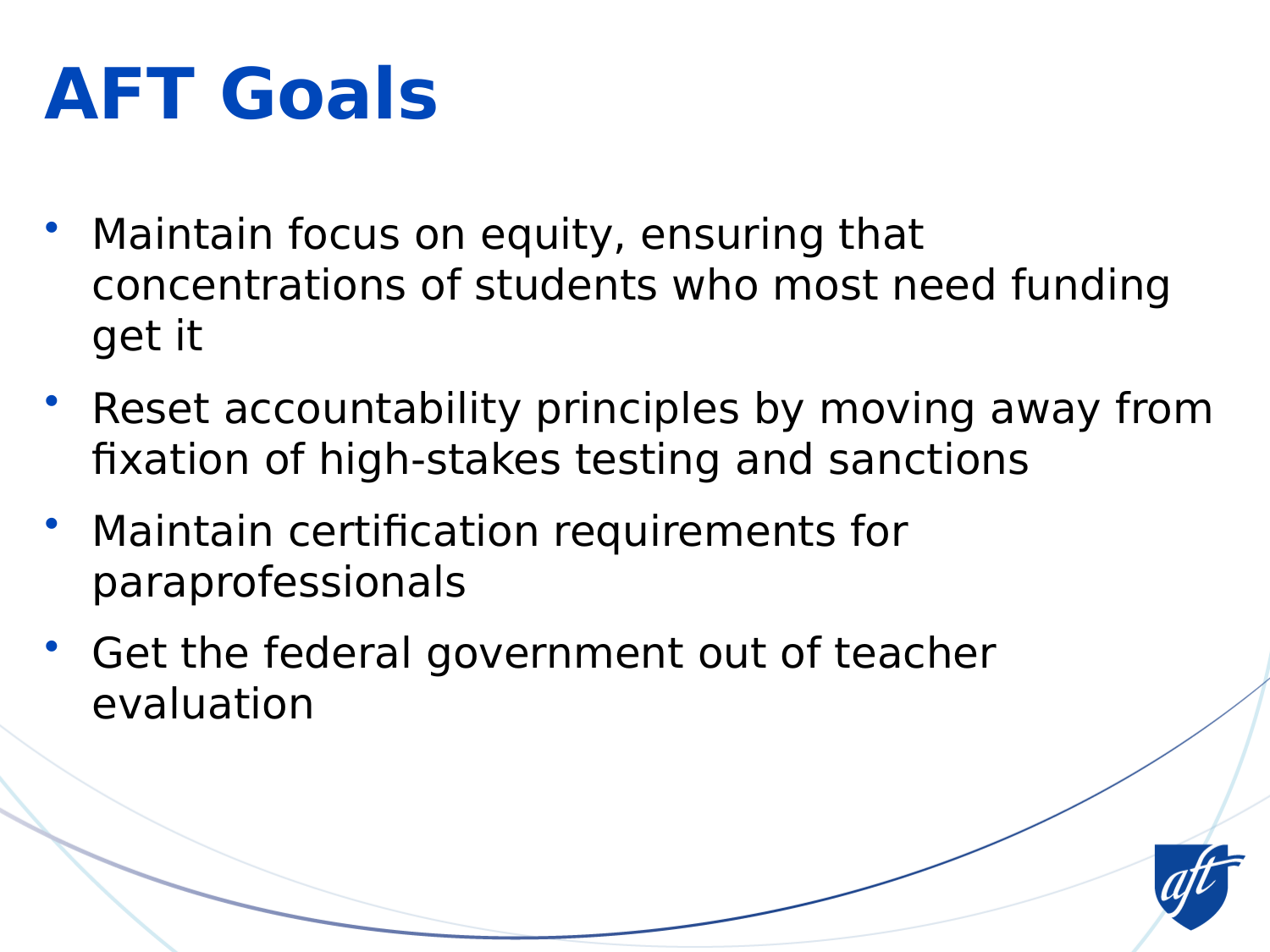

# AFT Goals
Maintain focus on equity, ensuring that concentrations of students who most need funding get it
Reset accountability principles by moving away from fixation of high-stakes testing and sanctions
Maintain certification requirements for paraprofessionals
Get the federal government out of teacher evaluation